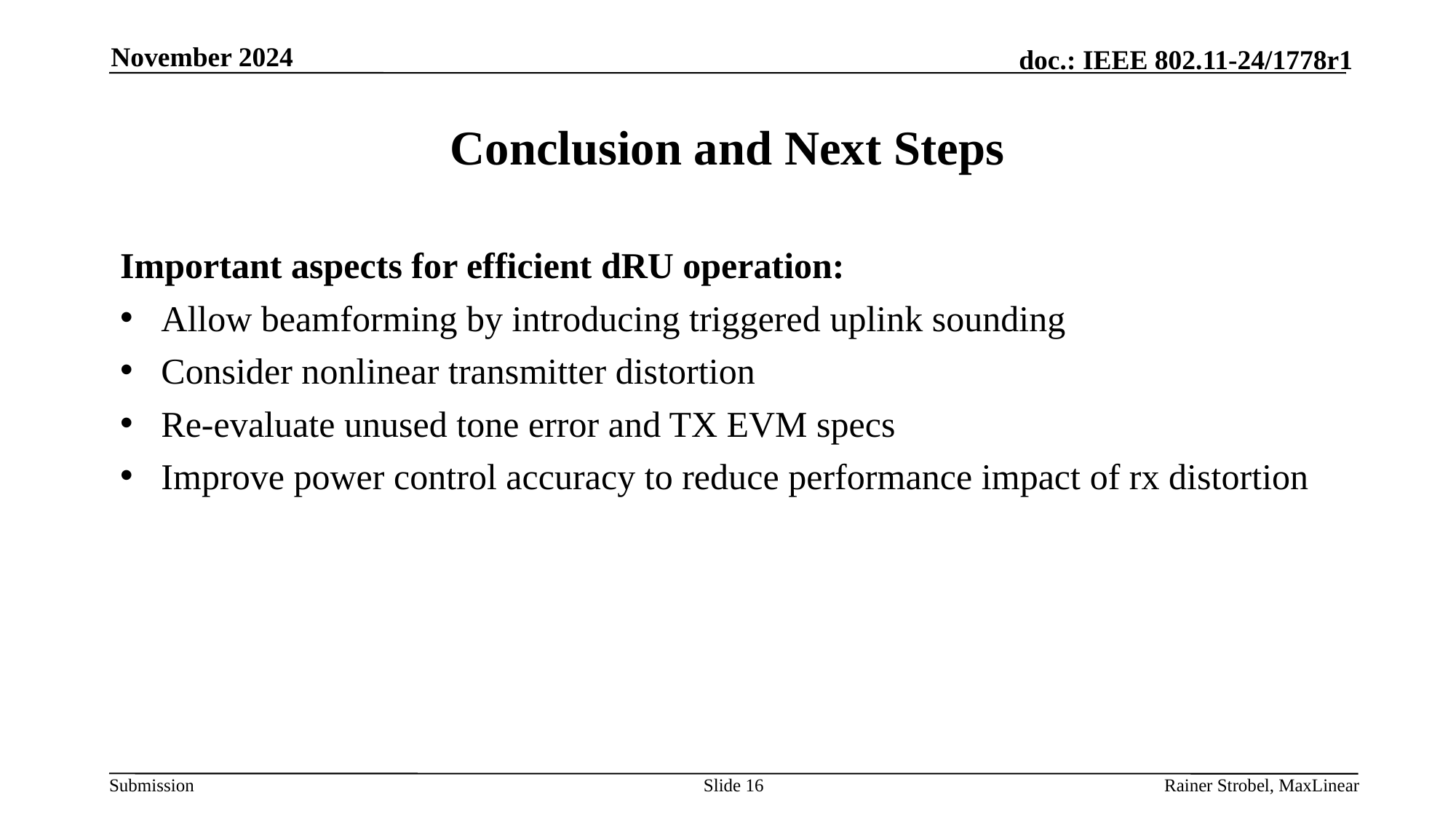

November 2024
# Conclusion and Next Steps
Important aspects for efficient dRU operation:
Allow beamforming by introducing triggered uplink sounding
Consider nonlinear transmitter distortion
Re-evaluate unused tone error and TX EVM specs
Improve power control accuracy to reduce performance impact of rx distortion
Slide 16
Rainer Strobel, MaxLinear